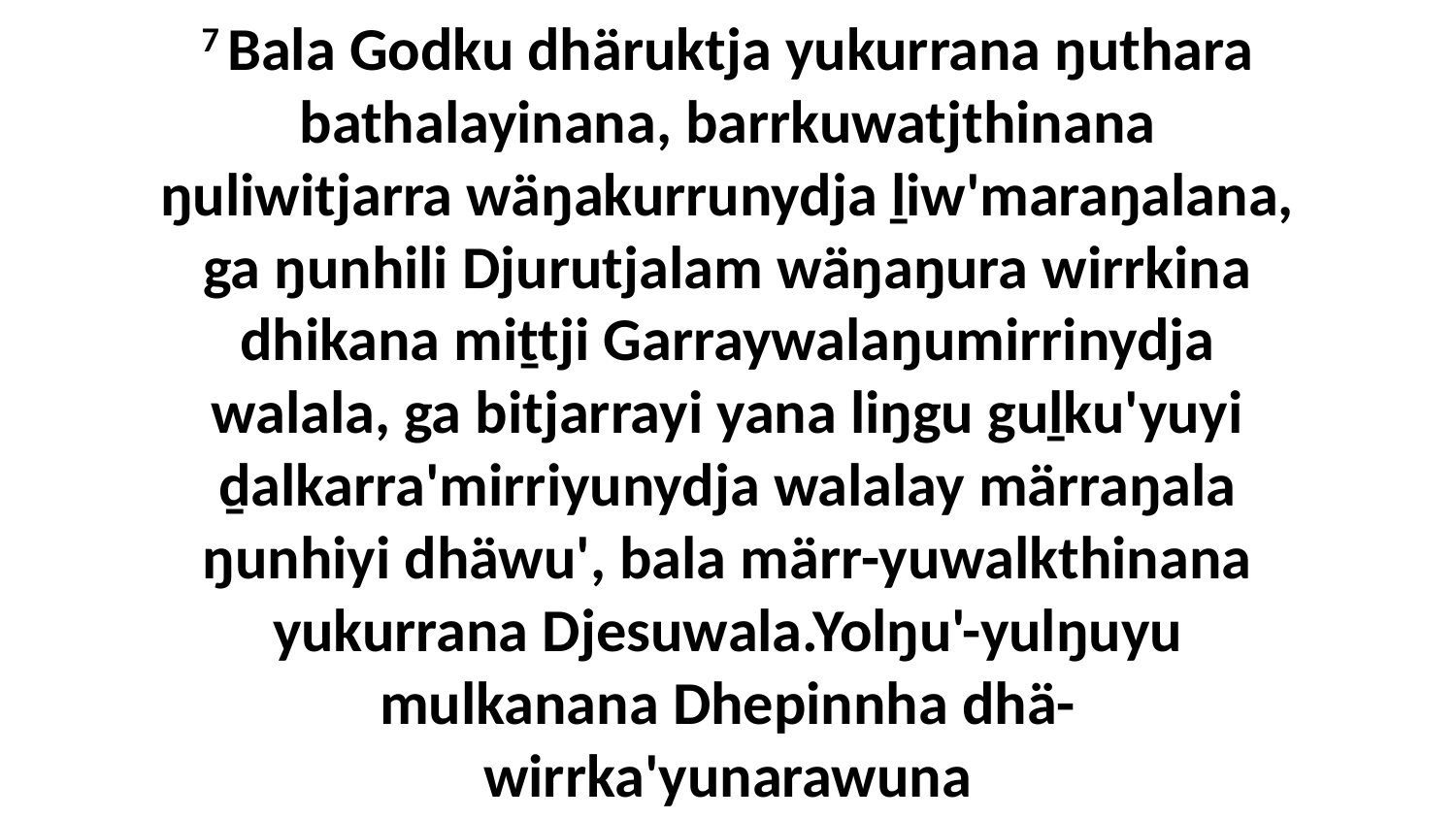

7 Bala Godku dhäruktja yukurrana ŋuthara bathalayinana, barrkuwatjthinana ŋuliwitjarra wäŋakurrunydja ḻiw'maraŋalana, ga ŋunhili Djurutjalam wäŋaŋura wirrkina dhikana miṯtji Garraywalaŋumirrinydja walala, ga bitjarrayi yana liŋgu guḻku'yuyi ḏalkarra'mirriyunydja walalay märraŋala ŋunhiyi dhäwu', bala märr-yuwalkthinana yukurrana Djesuwala.Yolŋu'-yulŋuyu mulkanana Dhepinnha dhä-wirrka'yunarawuna